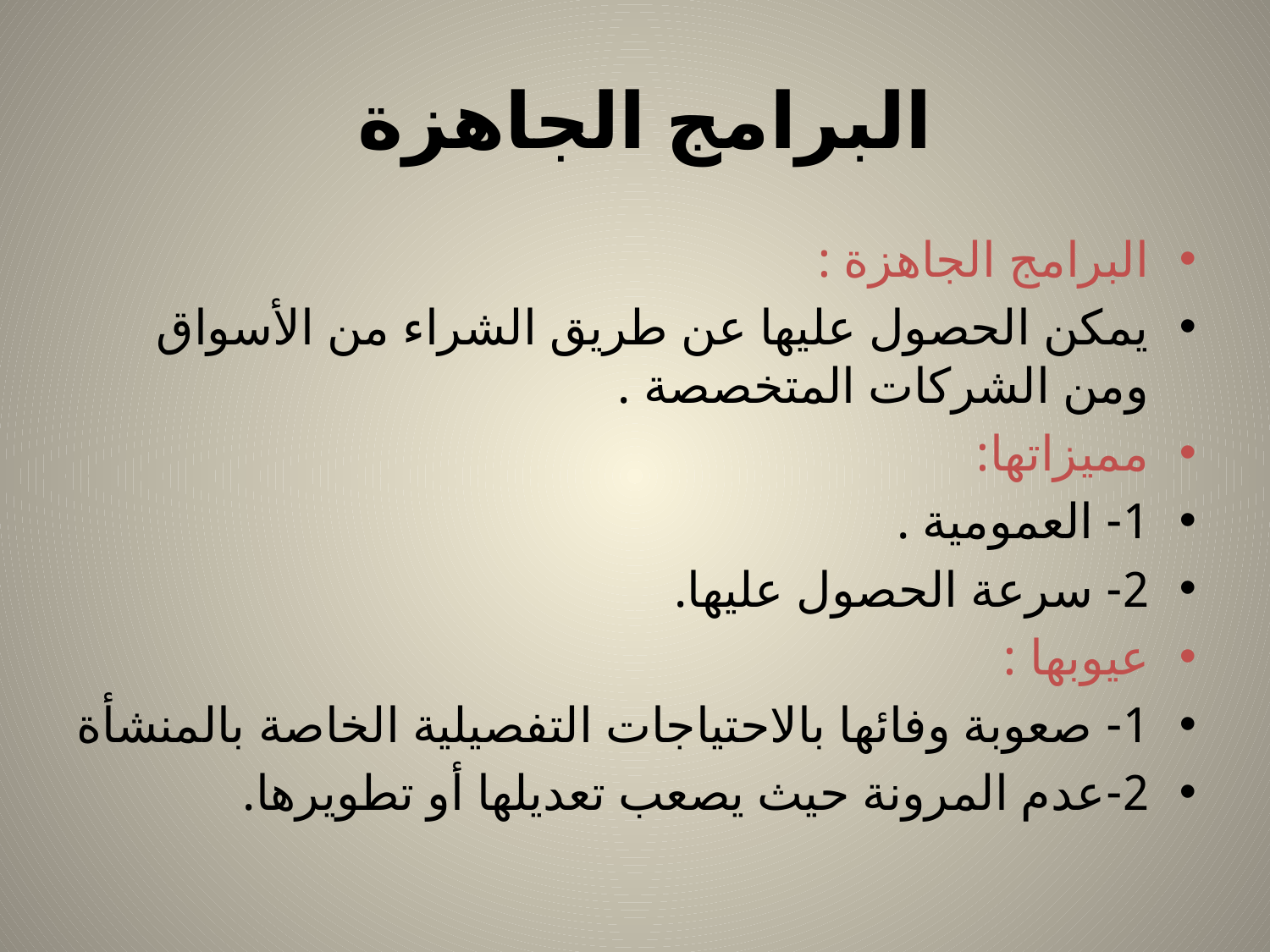

# البرامج الجاهزة
البرامج الجاهزة :
يمكن الحصول عليها عن طريق الشراء من الأسواق ومن الشركات المتخصصة .
مميزاتها:
1- العمومية .
2- سرعة الحصول عليها.
عيوبها :
1- صعوبة وفائها بالاحتياجات التفصيلية الخاصة بالمنشأة
2-عدم المرونة حيث يصعب تعديلها أو تطويرها.